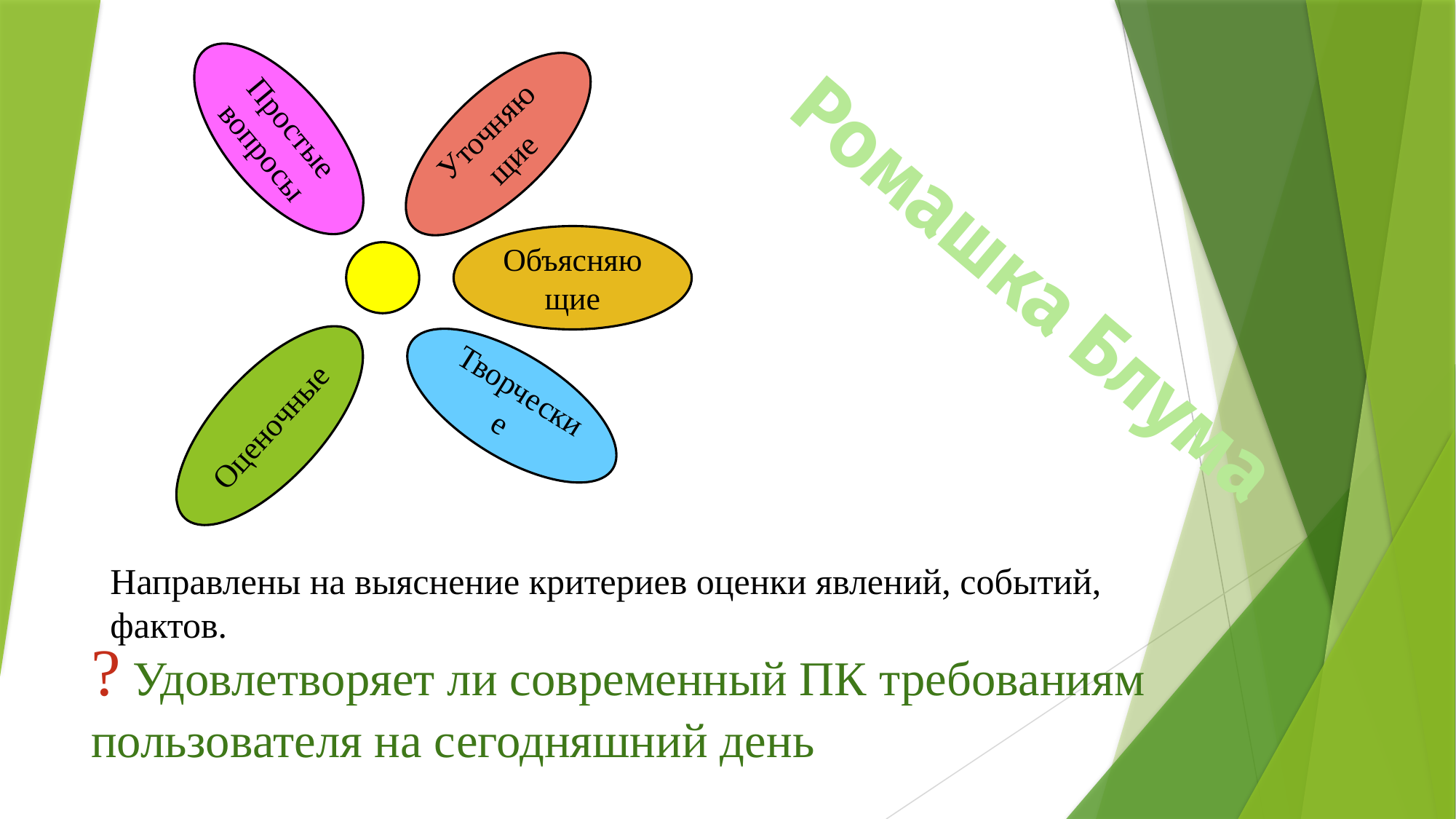

Простые вопросы
Уточняющие
Объясняющие
Ромашка Блума

Творческие
Оценочные
Направлены на выяснение критериев оценки явлений, событий, фактов.
? Удовлетворяет ли современный ПК требованиям пользователя на сегодняшний день